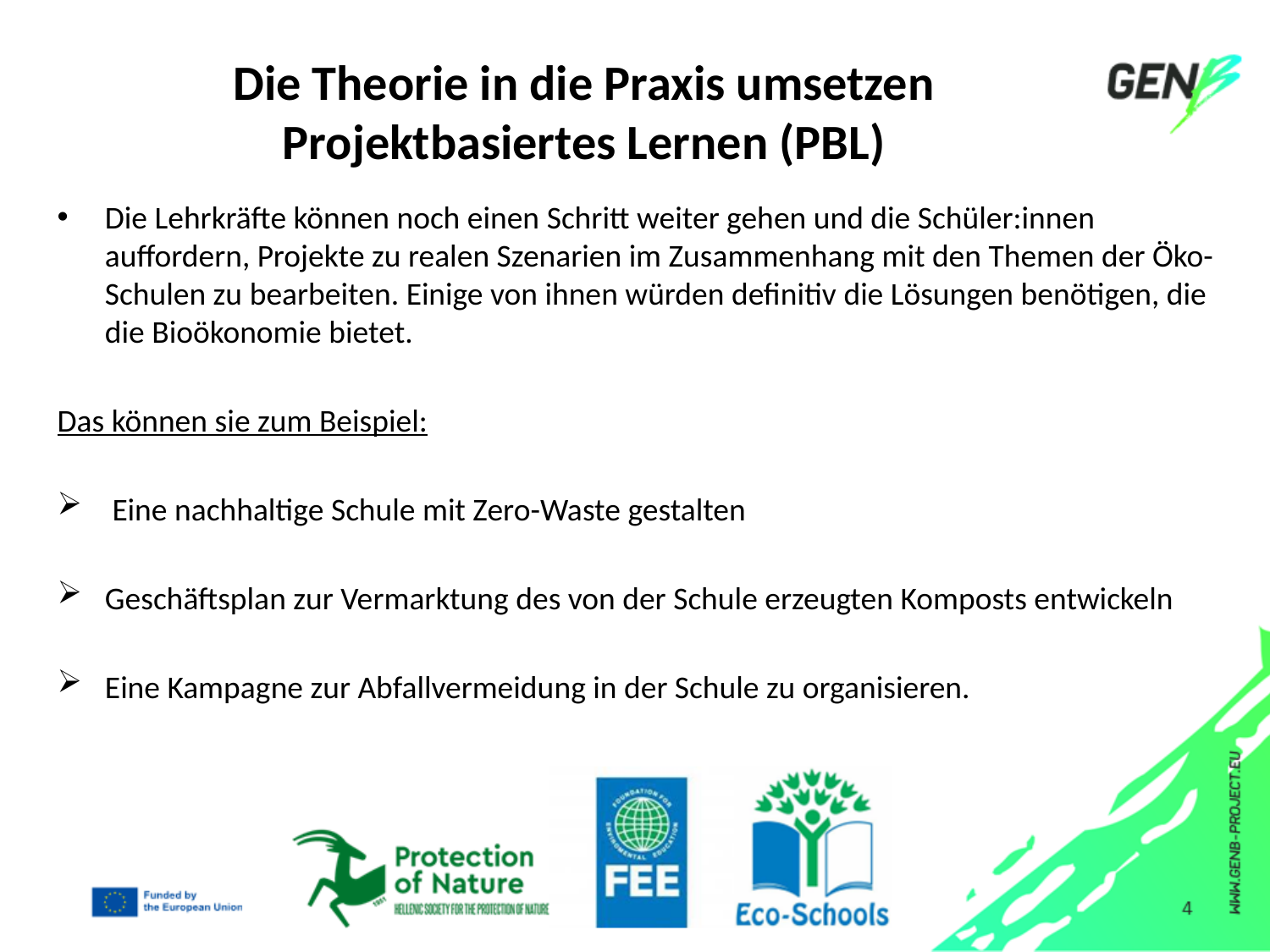

# Die Theorie in die Praxis umsetzen​ Projektbasiertes Lernen (PBL)
Die Lehrkräfte können noch einen Schritt weiter gehen und die Schüler:innen auffordern, Projekte zu realen Szenarien im Zusammenhang mit den Themen der Öko-Schulen zu bearbeiten. Einige von ihnen würden definitiv die Lösungen benötigen, die die Bioökonomie bietet.

Das können sie zum Beispiel:

 Eine nachhaltige Schule mit Zero-Waste gestalten

Geschäftsplan zur Vermarktung des von der Schule erzeugten Komposts entwickeln

Eine Kampagne zur Abfallvermeidung in der Schule zu organisieren.